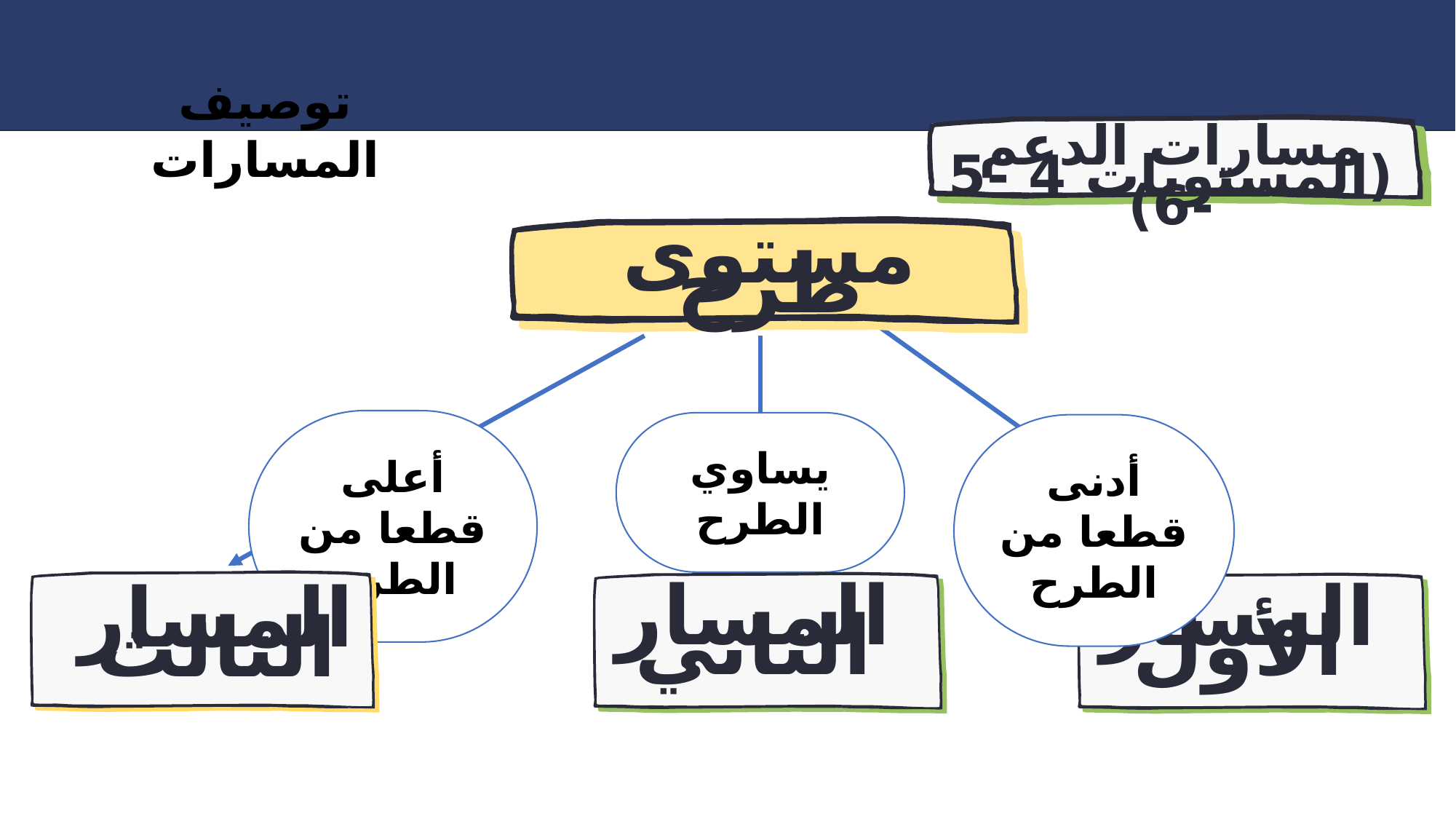

توصيف المسارات

مسارات الدعم (المستويات 4 -5 -6)

مستوى طرح
أعلى قطعا من الطرح
يساوي الطرح
أدنى قطعا من الطرح

المسار الثاني
المسار الأول
المسار الثالث